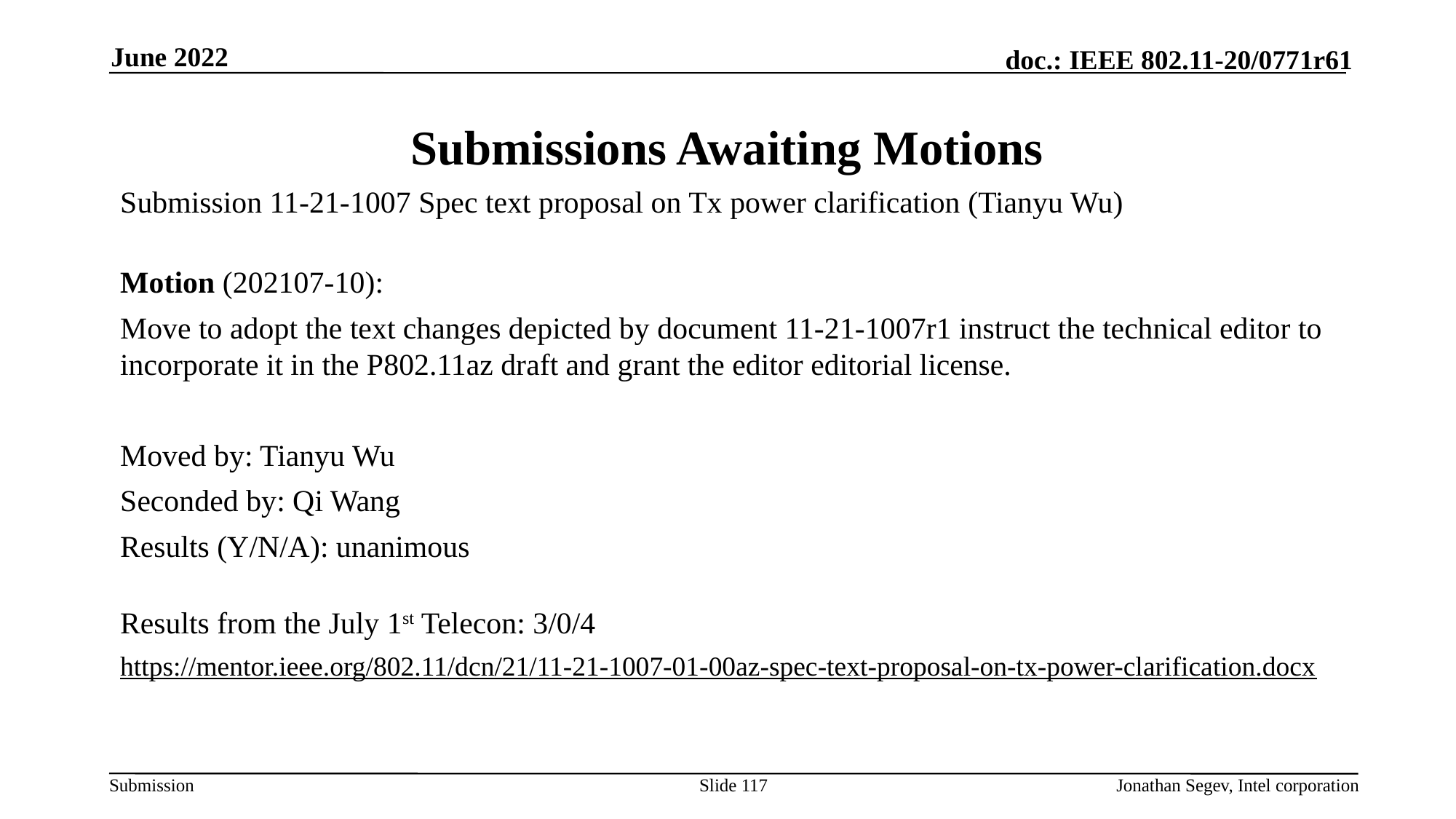

June 2022
# Submissions Awaiting Motions
Submission 11-21-1007 Spec text proposal on Tx power clarification (Tianyu Wu)

Motion (202107-10):
Move to adopt the text changes depicted by document 11-21-1007r1 instruct the technical editor to incorporate it in the P802.11az draft and grant the editor editorial license.

Moved by: Tianyu Wu
Seconded by: Qi Wang
Results (Y/N/A): unanimous

Results from the July 1st Telecon: 3/0/4
https://mentor.ieee.org/802.11/dcn/21/11-21-1007-01-00az-spec-text-proposal-on-tx-power-clarification.docx
Slide 117
Jonathan Segev, Intel corporation